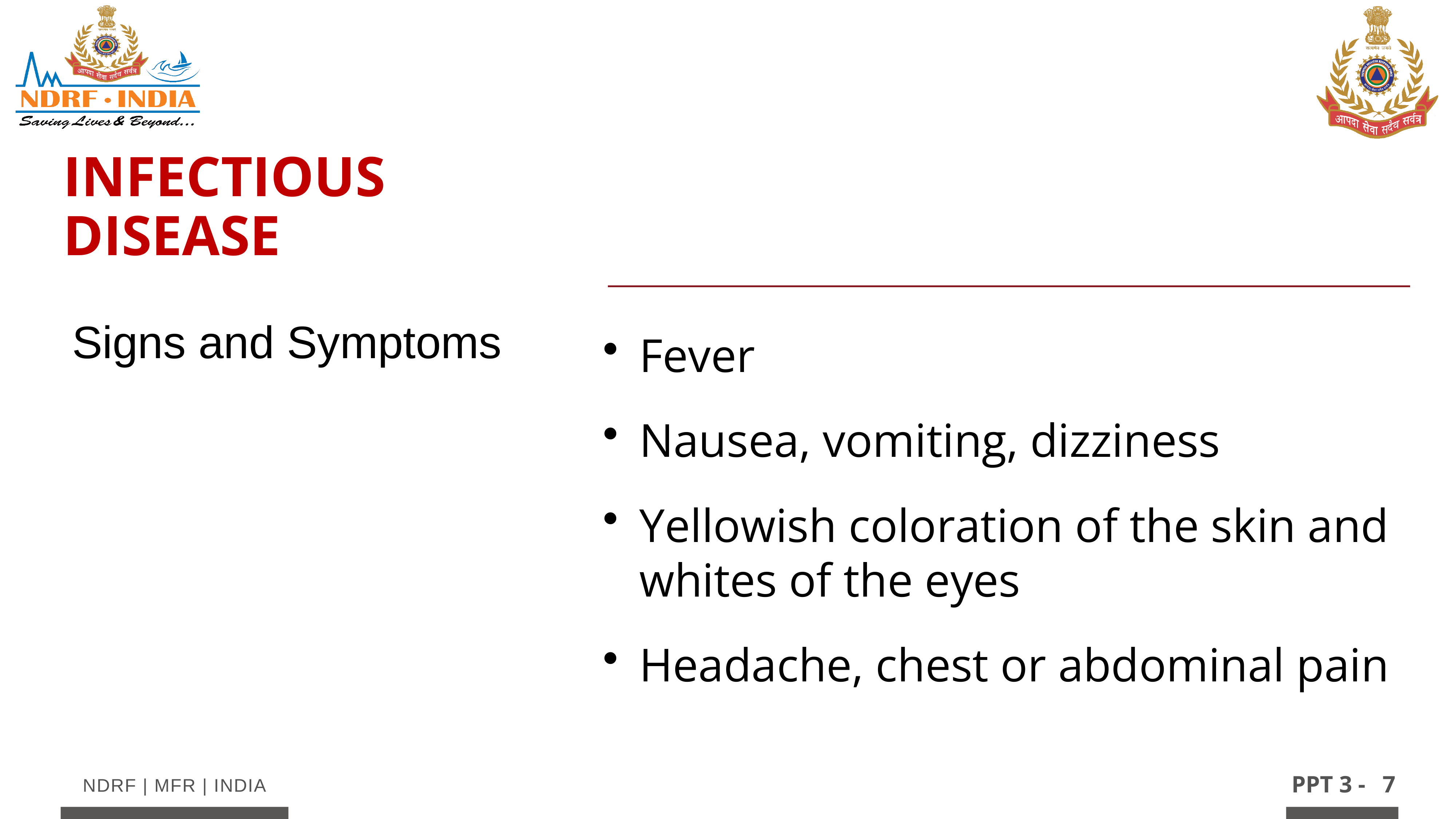

Infectious Disease

Signs and Symptoms
Fever
Nausea, vomiting, dizziness
Yellowish coloration of the skin and whites of the eyes
Headache, chest or abdominal pain